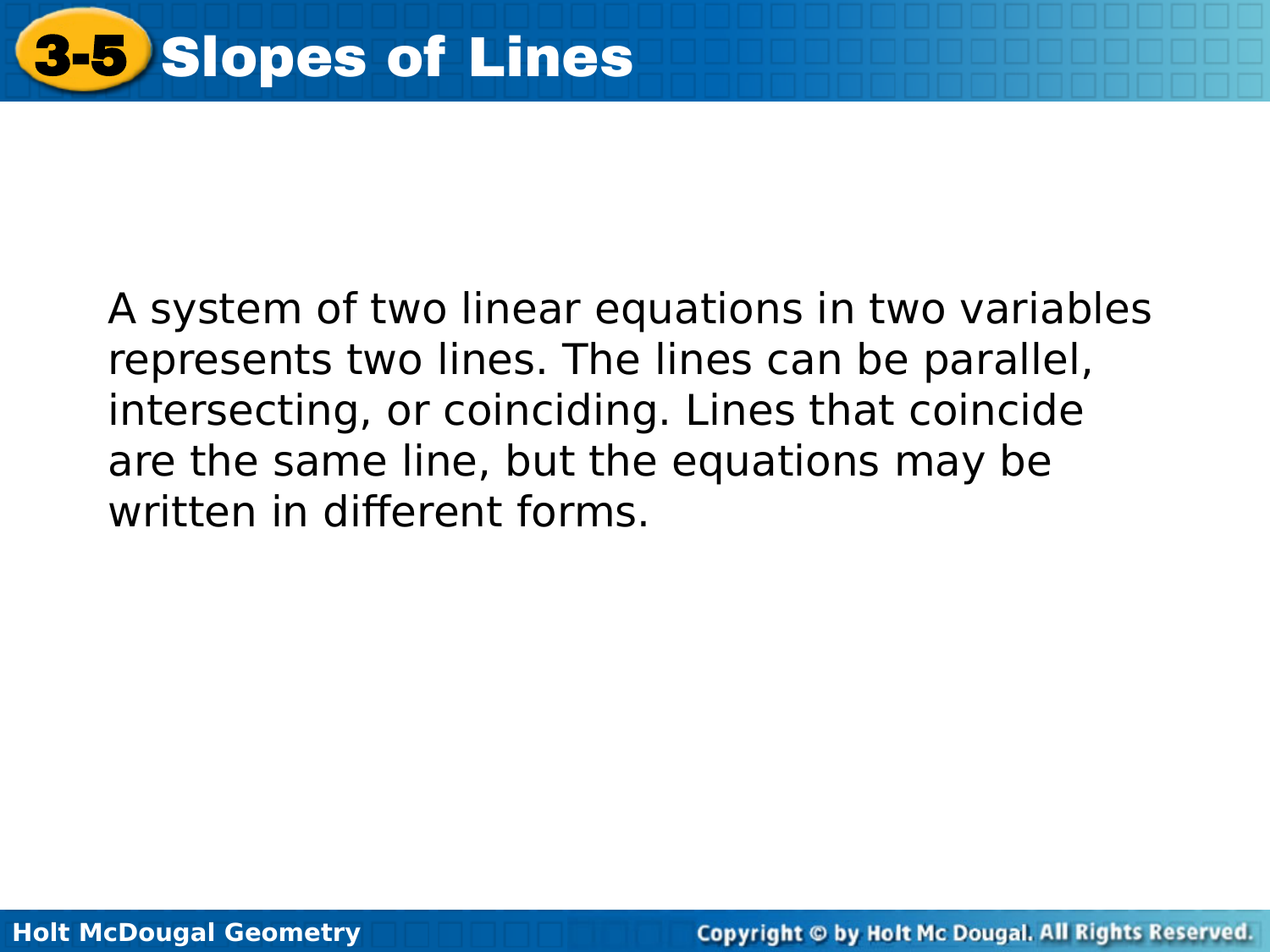

A system of two linear equations in two variables represents two lines. The lines can be parallel, intersecting, or coinciding. Lines that coincide are the same line, but the equations may be written in different forms.